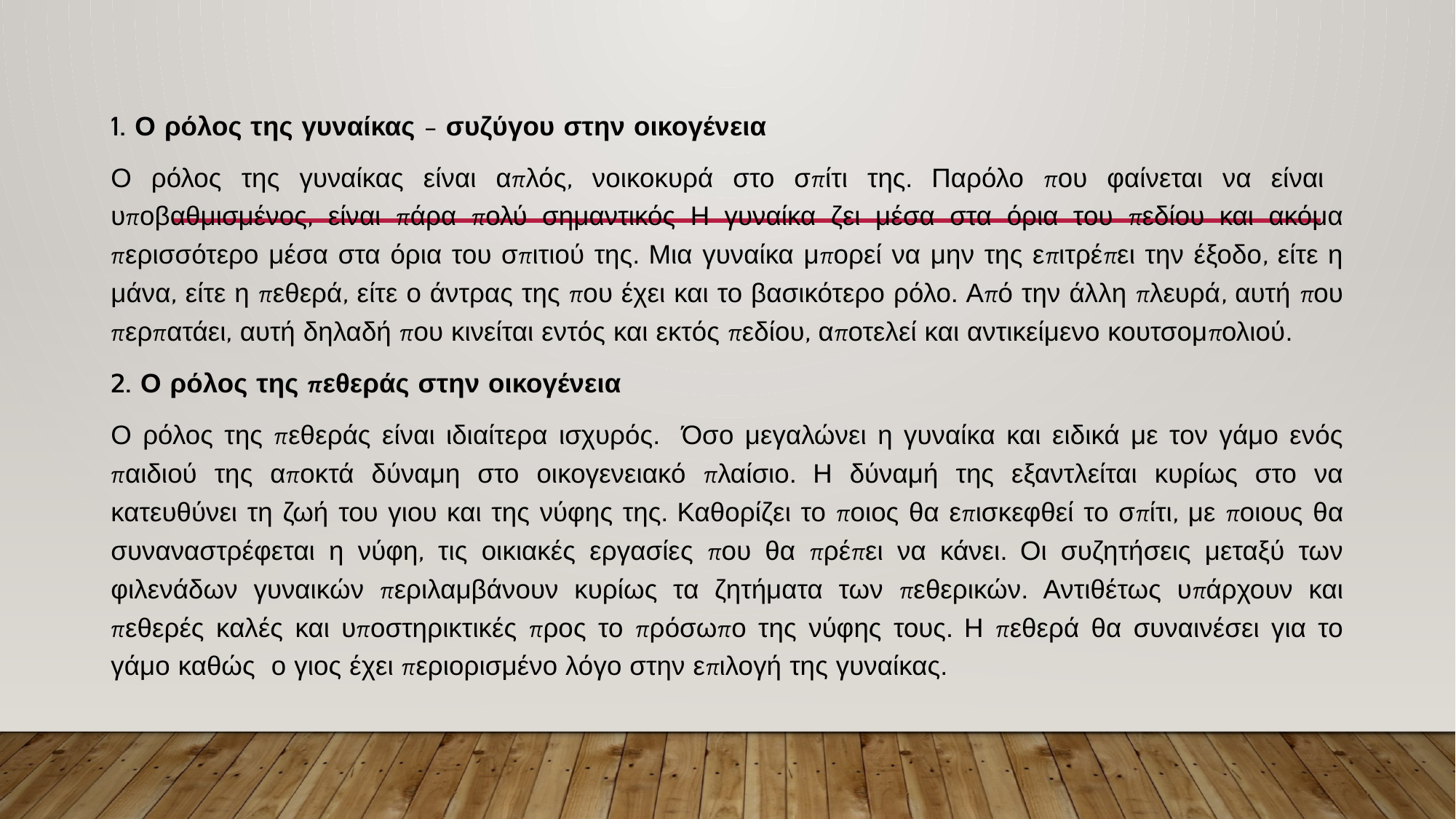

1. Ο ρόλος της γυναίκας – συζύγου στην οικογένεια
Ο ρόλος της γυναίκας είναι απλός, νοικοκυρά στο σπίτι της. Παρόλο που φαίνεται να είναι  υποβαθμισμένος, είναι πάρα πολύ σημαντικός Η γυναίκα ζει μέσα στα όρια του πεδίου και ακόμα περισσότερο μέσα στα όρια του σπιτιού της. Μια γυναίκα μπορεί να μην της επιτρέπει την έξοδο, είτε η μάνα, είτε η πεθερά, είτε ο άντρας της που έχει και το βασικότερο ρόλο. Από την άλλη πλευρά, αυτή που περπατάει, αυτή δηλαδή που κινείται εντός και εκτός πεδίου, αποτελεί και αντικείμενο κουτσομπολιού.
2. Ο ρόλος της πεθεράς στην οικογένεια
Ο ρόλος της πεθεράς είναι ιδιαίτερα ισχυρός.  Όσο μεγαλώνει η γυναίκα και ειδικά με τον γάμο ενός παιδιού της αποκτά δύναμη στο οικογενειακό πλαίσιο. Η δύναμή της εξαντλείται κυρίως στο να κατευθύνει τη ζωή του γιου και της νύφης της. Καθορίζει το ποιος θα επισκεφθεί το σπίτι, με ποιους θα συναναστρέφεται η νύφη, τις οικιακές εργασίες που θα πρέπει να κάνει. Οι συζητήσεις μεταξύ των φιλενάδων γυναικών περιλαμβάνουν κυρίως τα ζητήματα των πεθερικών. Αντιθέτως υπάρχουν και πεθερές καλές και υποστηρικτικές προς το πρόσωπο της νύφης τους. Η πεθερά θα συναινέσει για το γάμο καθώς  ο γιος έχει περιορισμένο λόγο στην επιλογή της γυναίκας.